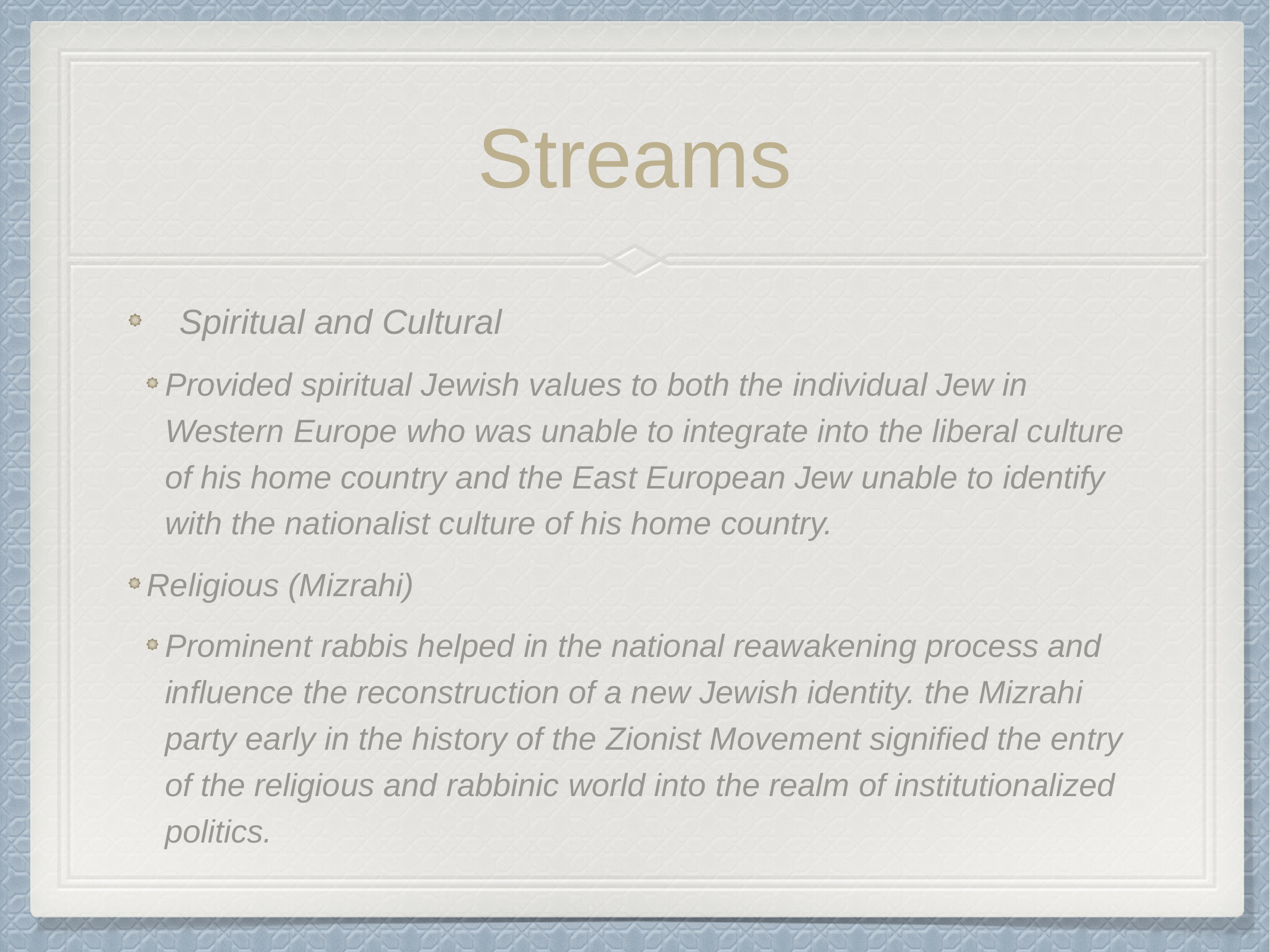

# Streams
 Spiritual and Cultural
Provided spiritual Jewish values to both the individual Jew in Western Europe who was unable to integrate into the liberal culture of his home country and the East European Jew unable to identify with the nationalist culture of his home country.
Religious (Mizrahi)
Prominent rabbis helped in the national reawakening process and influence the reconstruction of a new Jewish identity. the Mizrahi party early in the history of the Zionist Movement signified the entry of the religious and rabbinic world into the realm of institutionalized politics.